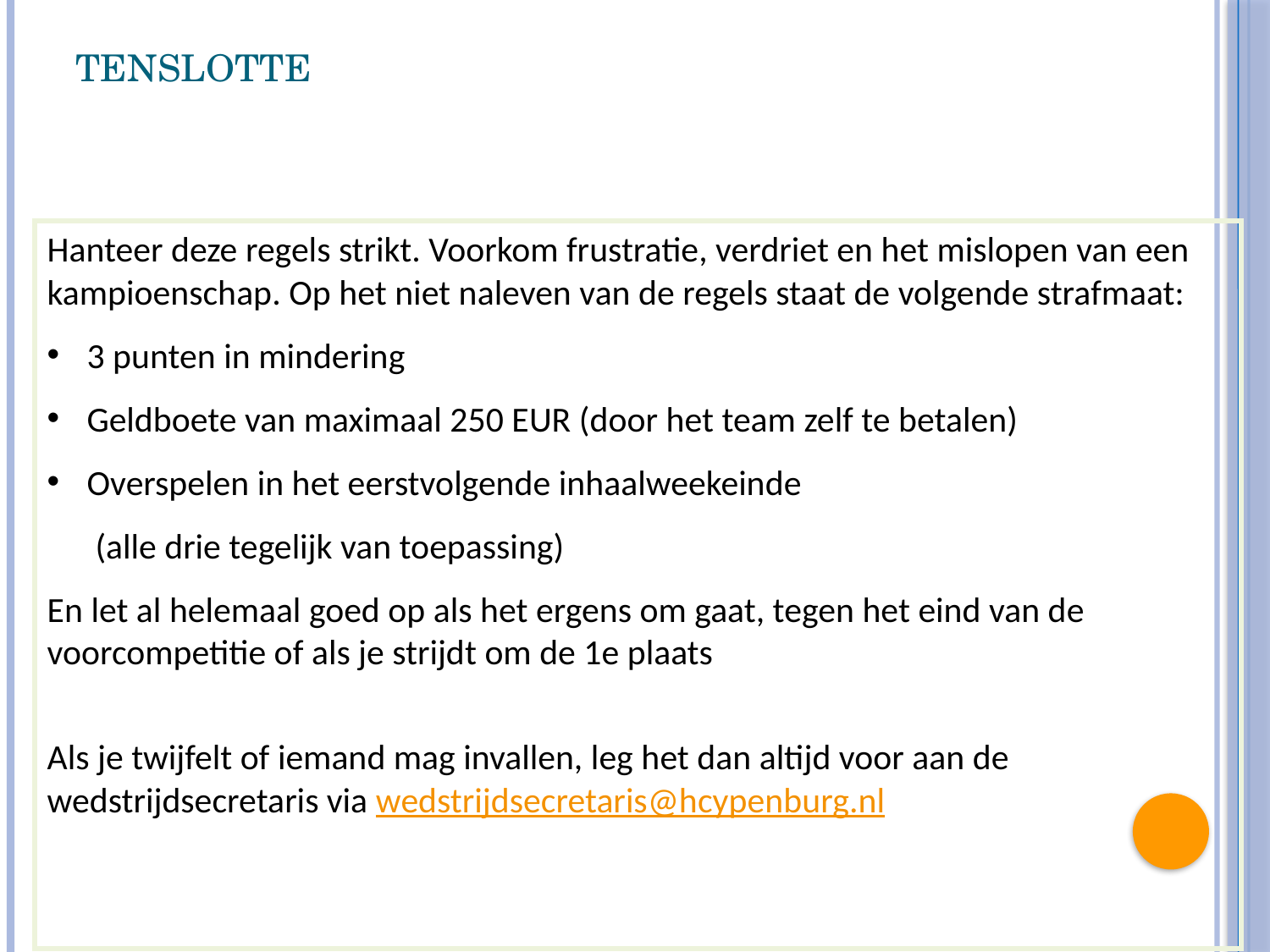

# Tenslotte
Hanteer deze regels strikt. Voorkom frustratie, verdriet en het mislopen van een kampioenschap. Op het niet naleven van de regels staat de volgende strafmaat:
3 punten in mindering
Geldboete van maximaal 250 EUR (door het team zelf te betalen)
Overspelen in het eerstvolgende inhaalweekeinde
      (alle drie tegelijk van toepassing)
En let al helemaal goed op als het ergens om gaat, tegen het eind van de voorcompetitie of als je strijdt om de 1e plaats
Als je twijfelt of iemand mag invallen, leg het dan altijd voor aan de wedstrijdsecretaris via wedstrijdsecretaris@hcypenburg.nl